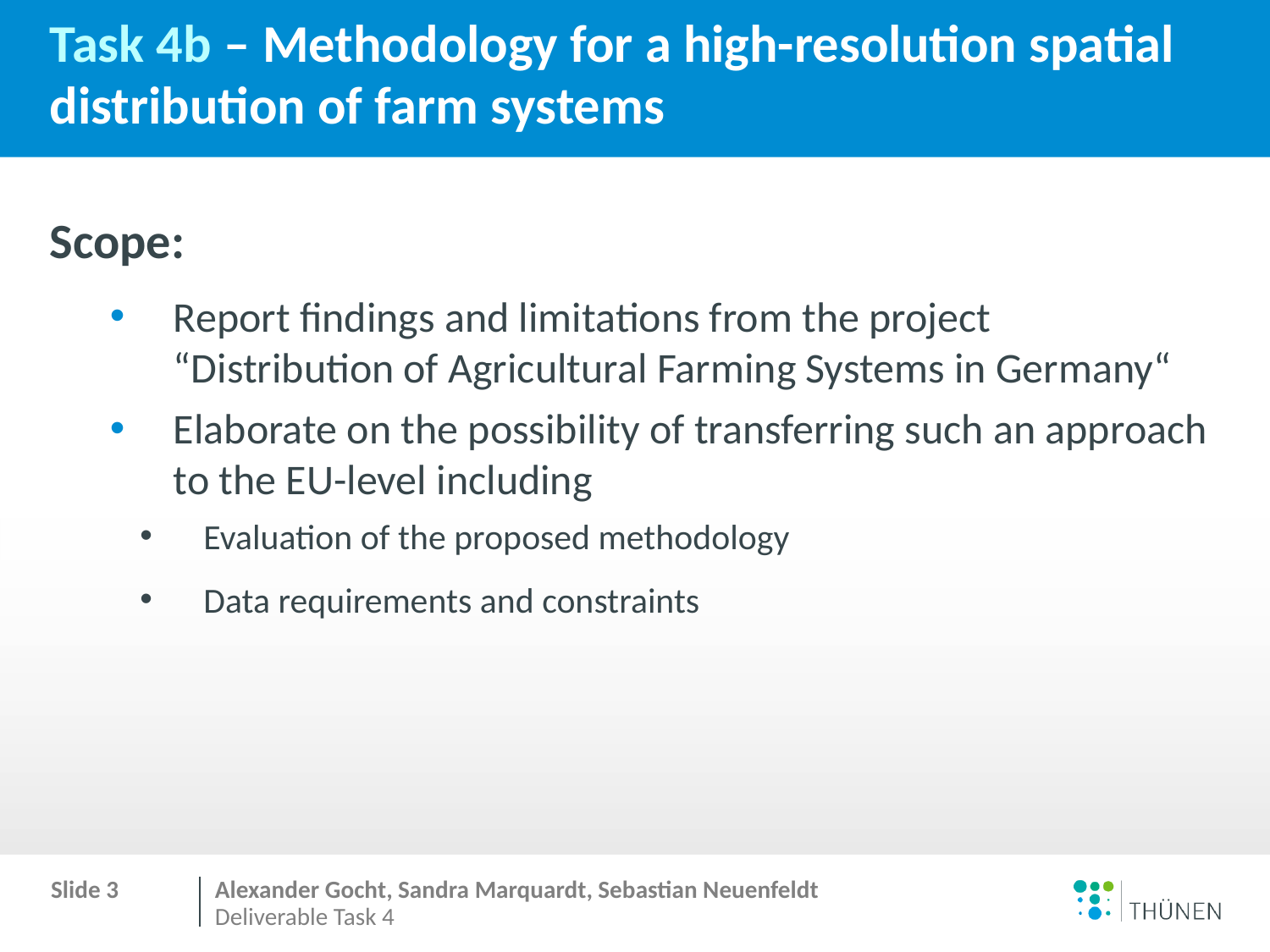

# Task 4b – Methodology for a high-resolution spatial distribution of farm systems
Scope:
Report findings and limitations from the project “Distribution of Agricultural Farming Systems in Germany“
Elaborate on the possibility of transferring such an approach to the EU-level including
Evaluation of the proposed methodology
Data requirements and constraints